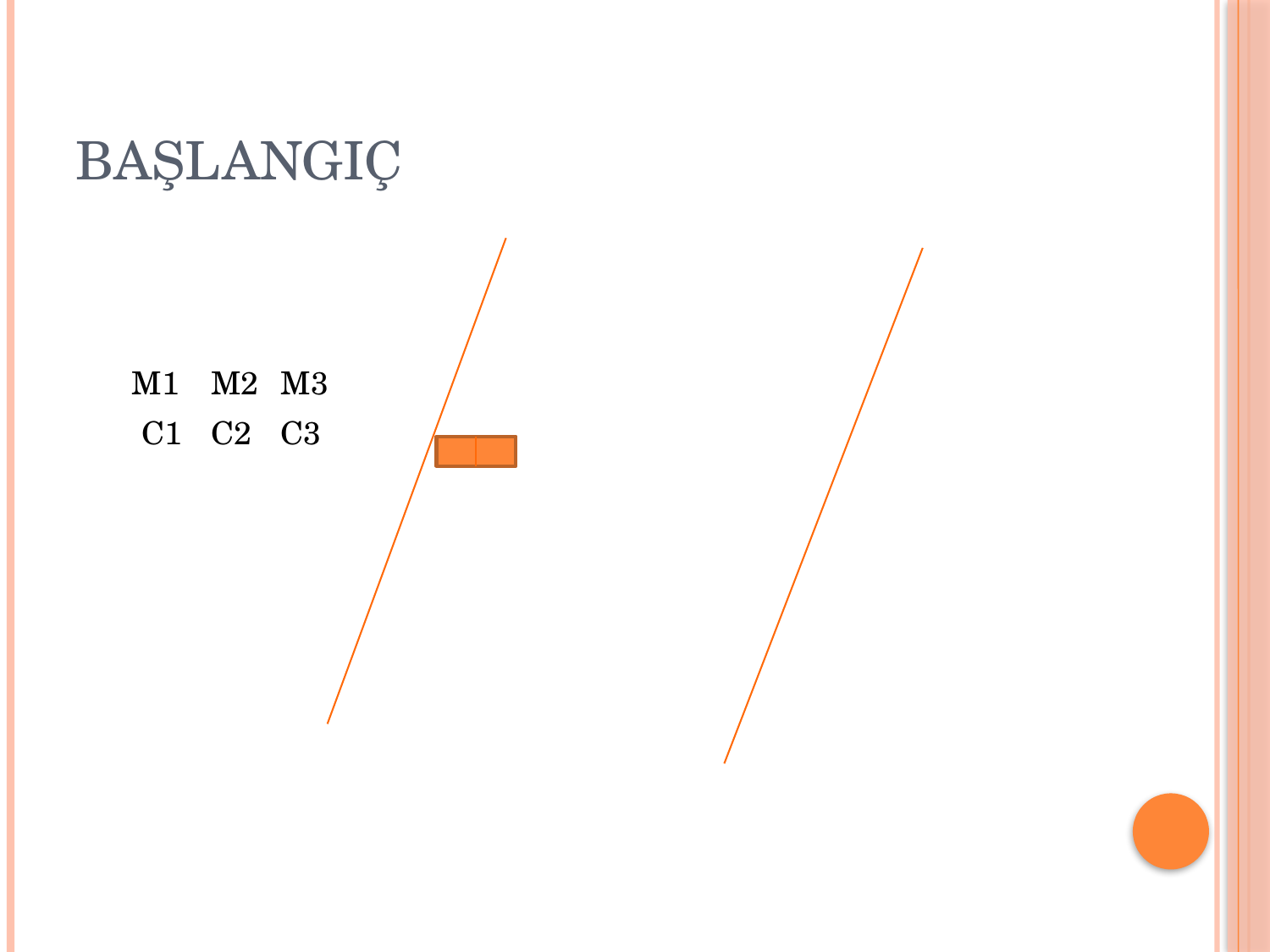

# Başlangıç
M1
M2
M3
C1
C2
C3